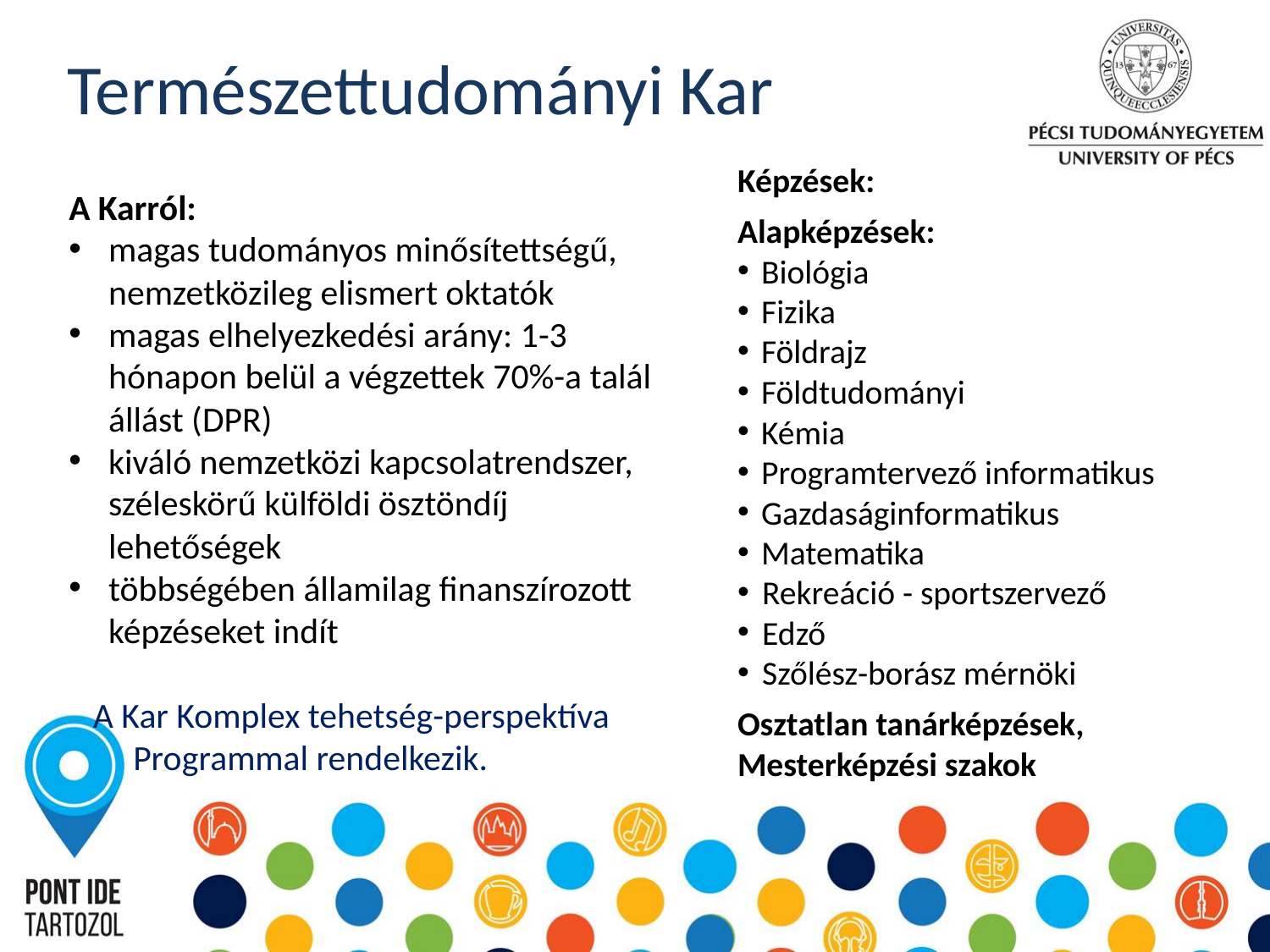

Természettudományi Kar

A Karról:
magas tudományos minősítettségű, nemzetközileg elismert oktatók
magas elhelyezkedési arány: 1-3 hónapon belül a végzettek 70%-a talál állást (DPR)
kiváló nemzetközi kapcsolatrendszer, széleskörű külföldi ösztöndíj lehetőségek
többségében államilag finanszírozott képzéseket indít

   A Kar Komplex tehetség-perspektíva
        Programmal rendelkezik.
Képzések:
Alapképzések:
Biológia
Fizika
Földrajz
Földtudományi
Kémia
Programtervező informatikus
Gazdaságinformatikus
Matematika
Rekreáció - sportszervező
Edző
Szőlész-borász mérnöki
Osztatlan tanárképzések,
Mesterképzési szakok